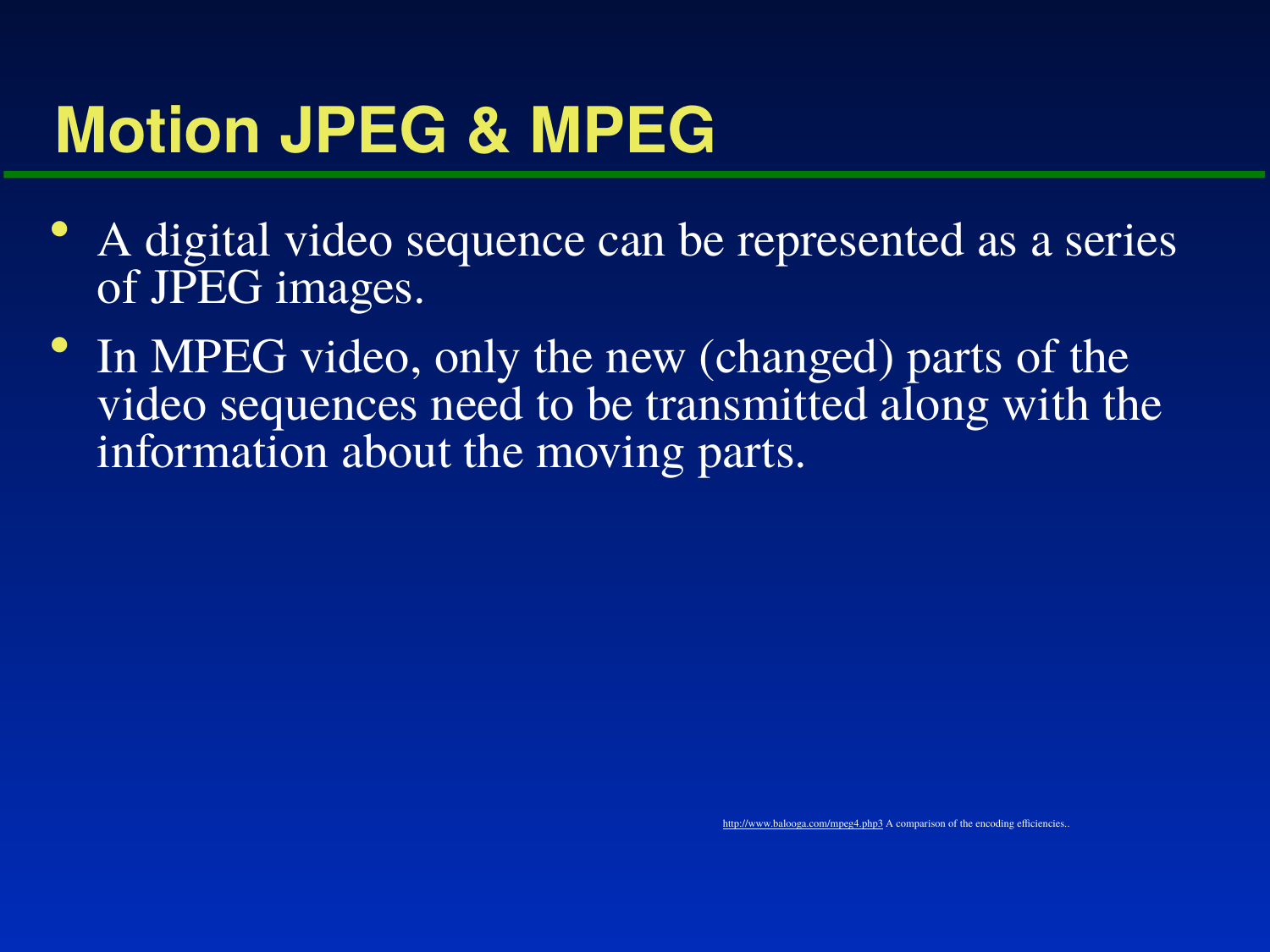

# Motion JPEG & MPEG
A digital video sequence can be represented as a series of JPEG images.
In MPEG video, only the new (changed) parts of the video sequences need to be transmitted along with the information about the moving parts.
http://www.balooga.com/mpeg4.php3 A comparison of the encoding efficiencies..